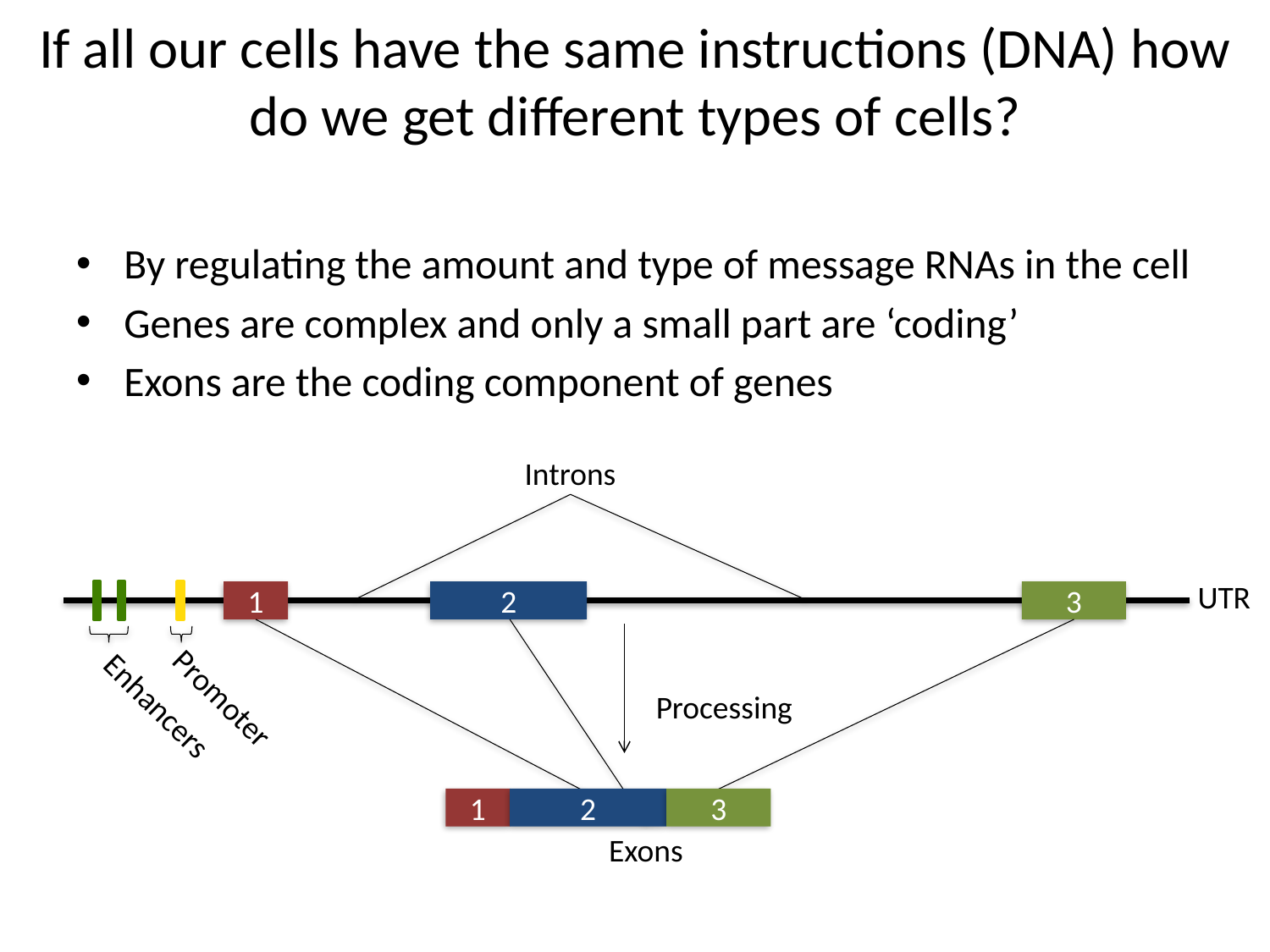

# If all our cells have the same instructions (DNA) how do we get different types of cells?
By regulating the amount and type of message RNAs in the cell
Genes are complex and only a small part are ‘coding’
Exons are the coding component of genes
Introns
UTR

1
2
3
Exons

Enhancers

Promoter
Processing
1
2
3